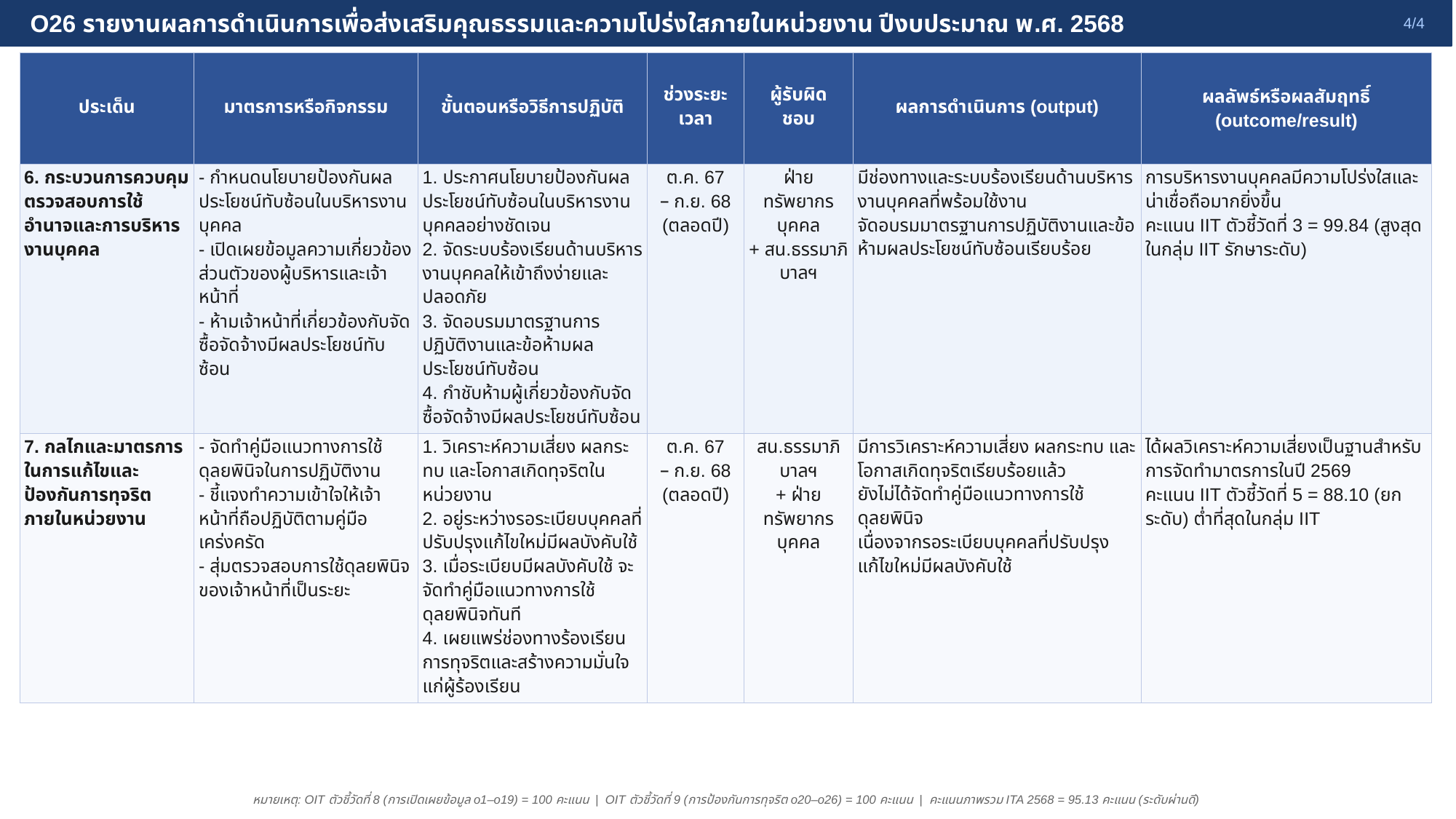

O26 รายงานผลการดำเนินการเพื่อส่งเสริมคุณธรรมและความโปร่งใสภายในหน่วยงาน ปีงบประมาณ พ.ศ. 2568
4/4
| ประเด็น | มาตรการหรือกิจกรรม | ขั้นตอนหรือวิธีการปฏิบัติ | ช่วงระยะเวลา | ผู้รับผิดชอบ | ผลการดำเนินการ (output) | ผลลัพธ์หรือผลสัมฤทธิ์ (outcome/result) |
| --- | --- | --- | --- | --- | --- | --- |
| 6. กระบวนการควบคุมตรวจสอบการใช้อำนาจและการบริหารงานบุคคล | - กำหนดนโยบายป้องกันผลประโยชน์ทับซ้อนในบริหารงานบุคคล - เปิดเผยข้อมูลความเกี่ยวข้องส่วนตัวของผู้บริหารและเจ้าหน้าที่ - ห้ามเจ้าหน้าที่เกี่ยวข้องกับจัดซื้อจัดจ้างมีผลประโยชน์ทับซ้อน | 1. ประกาศนโยบายป้องกันผลประโยชน์ทับซ้อนในบริหารงานบุคคลอย่างชัดเจน 2. จัดระบบร้องเรียนด้านบริหารงานบุคคลให้เข้าถึงง่ายและปลอดภัย 3. จัดอบรมมาตรฐานการปฏิบัติงานและข้อห้ามผลประโยชน์ทับซ้อน 4. กำชับห้ามผู้เกี่ยวข้องกับจัดซื้อจัดจ้างมีผลประโยชน์ทับซ้อน | ต.ค. 67 – ก.ย. 68 (ตลอดปี) | ฝ่ายทรัพยากรบุคคล + สน.ธรรมาภิบาลฯ | มีช่องทางและระบบร้องเรียนด้านบริหารงานบุคคลที่พร้อมใช้งาน จัดอบรมมาตรฐานการปฏิบัติงานและข้อห้ามผลประโยชน์ทับซ้อนเรียบร้อย | การบริหารงานบุคคลมีความโปร่งใสและน่าเชื่อถือมากยิ่งขึ้น คะแนน IIT ตัวชี้วัดที่ 3 = 99.84 (สูงสุดในกลุ่ม IIT รักษาระดับ) |
| 7. กลไกและมาตรการในการแก้ไขและป้องกันการทุจริตภายในหน่วยงาน | - จัดทำคู่มือแนวทางการใช้ดุลยพินิจในการปฏิบัติงาน - ชี้แจงทำความเข้าใจให้เจ้าหน้าที่ถือปฏิบัติตามคู่มือเคร่งครัด - สุ่มตรวจสอบการใช้ดุลยพินิจของเจ้าหน้าที่เป็นระยะ | 1. วิเคราะห์ความเสี่ยง ผลกระทบ และโอกาสเกิดทุจริตในหน่วยงาน 2. อยู่ระหว่างรอระเบียบบุคคลที่ปรับปรุงแก้ไขใหม่มีผลบังคับใช้ 3. เมื่อระเบียบมีผลบังคับใช้ จะจัดทำคู่มือแนวทางการใช้ดุลยพินิจทันที 4. เผยแพร่ช่องทางร้องเรียนการทุจริตและสร้างความมั่นใจแก่ผู้ร้องเรียน | ต.ค. 67 – ก.ย. 68 (ตลอดปี) | สน.ธรรมาภิบาลฯ + ฝ่ายทรัพยากรบุคคล | มีการวิเคราะห์ความเสี่ยง ผลกระทบ และโอกาสเกิดทุจริตเรียบร้อยแล้ว ยังไม่ได้จัดทำคู่มือแนวทางการใช้ดุลยพินิจ เนื่องจากรอระเบียบบุคคลที่ปรับปรุงแก้ไขใหม่มีผลบังคับใช้ | ได้ผลวิเคราะห์ความเสี่ยงเป็นฐานสำหรับการจัดทำมาตรการในปี 2569 คะแนน IIT ตัวชี้วัดที่ 5 = 88.10 (ยกระดับ) ต่ำที่สุดในกลุ่ม IIT |
หมายเหตุ: OIT ตัวชี้วัดที่ 8 (การเปิดเผยข้อมูล o1–o19) = 100 คะแนน  |  OIT ตัวชี้วัดที่ 9 (การป้องกันการทุจริต o20–o26) = 100 คะแนน  |  คะแนนภาพรวม ITA 2568 = 95.13 คะแนน (ระดับผ่านดี)